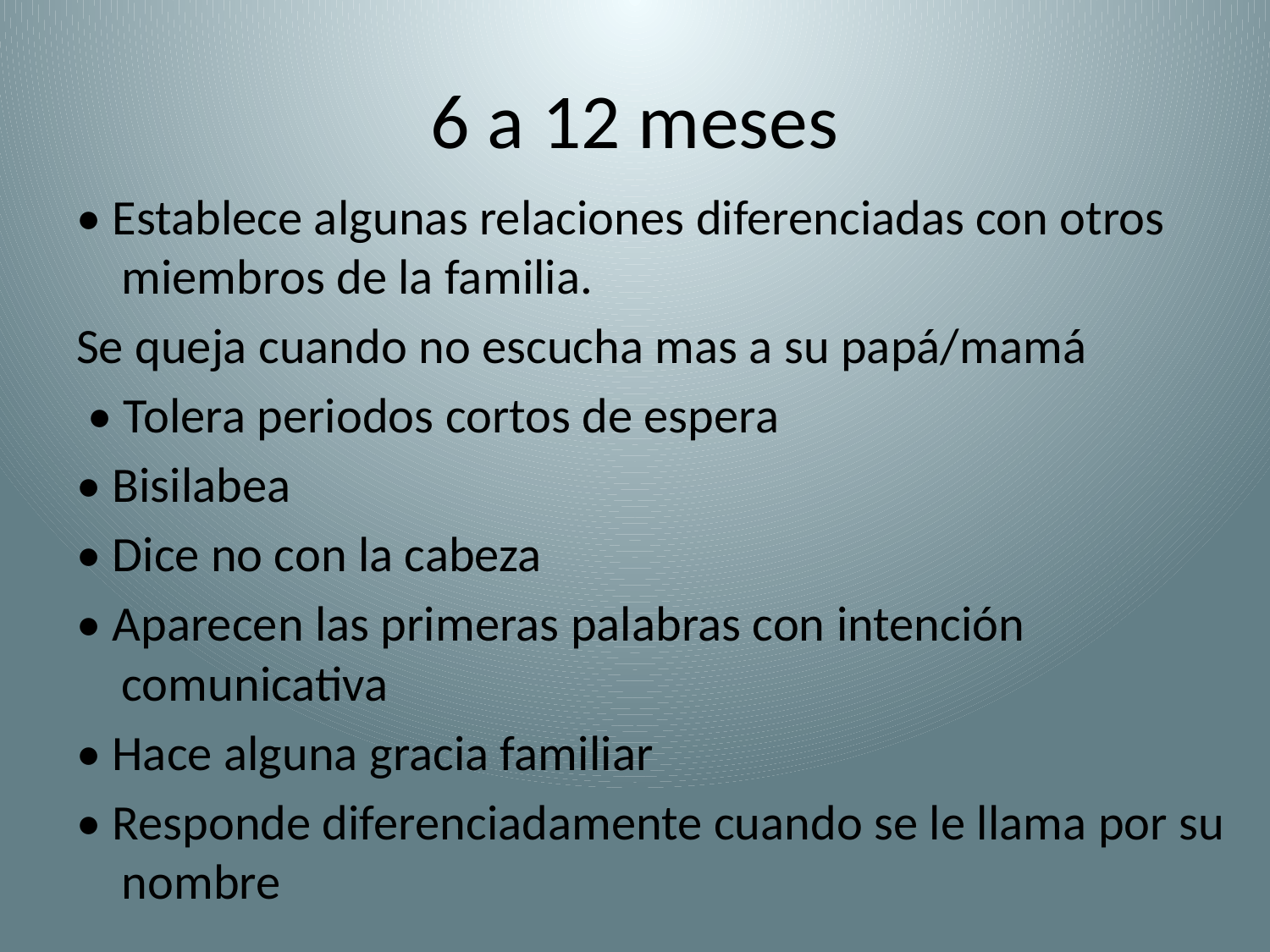

# 6 a 12 meses
• Establece algunas relaciones diferenciadas con otros miembros de la familia.
Se queja cuando no escucha mas a su papá/mamá
 • Tolera periodos cortos de espera
• Bisilabea
• Dice no con la cabeza
• Aparecen las primeras palabras con intención comunicativa
• Hace alguna gracia familiar
• Responde diferenciadamente cuando se le llama por su nombre